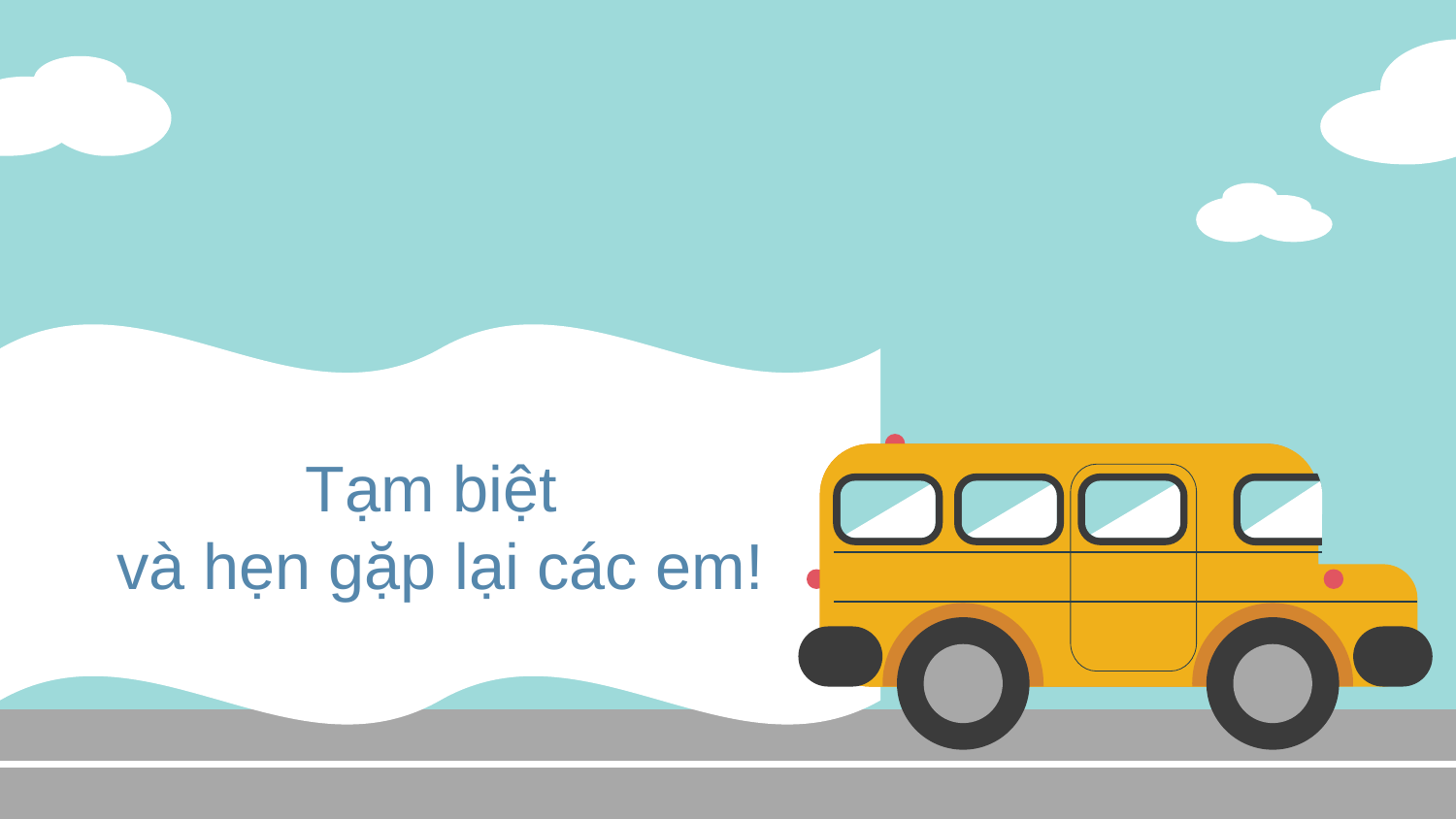

Tạm biệt
và hẹn gặp lại các em!